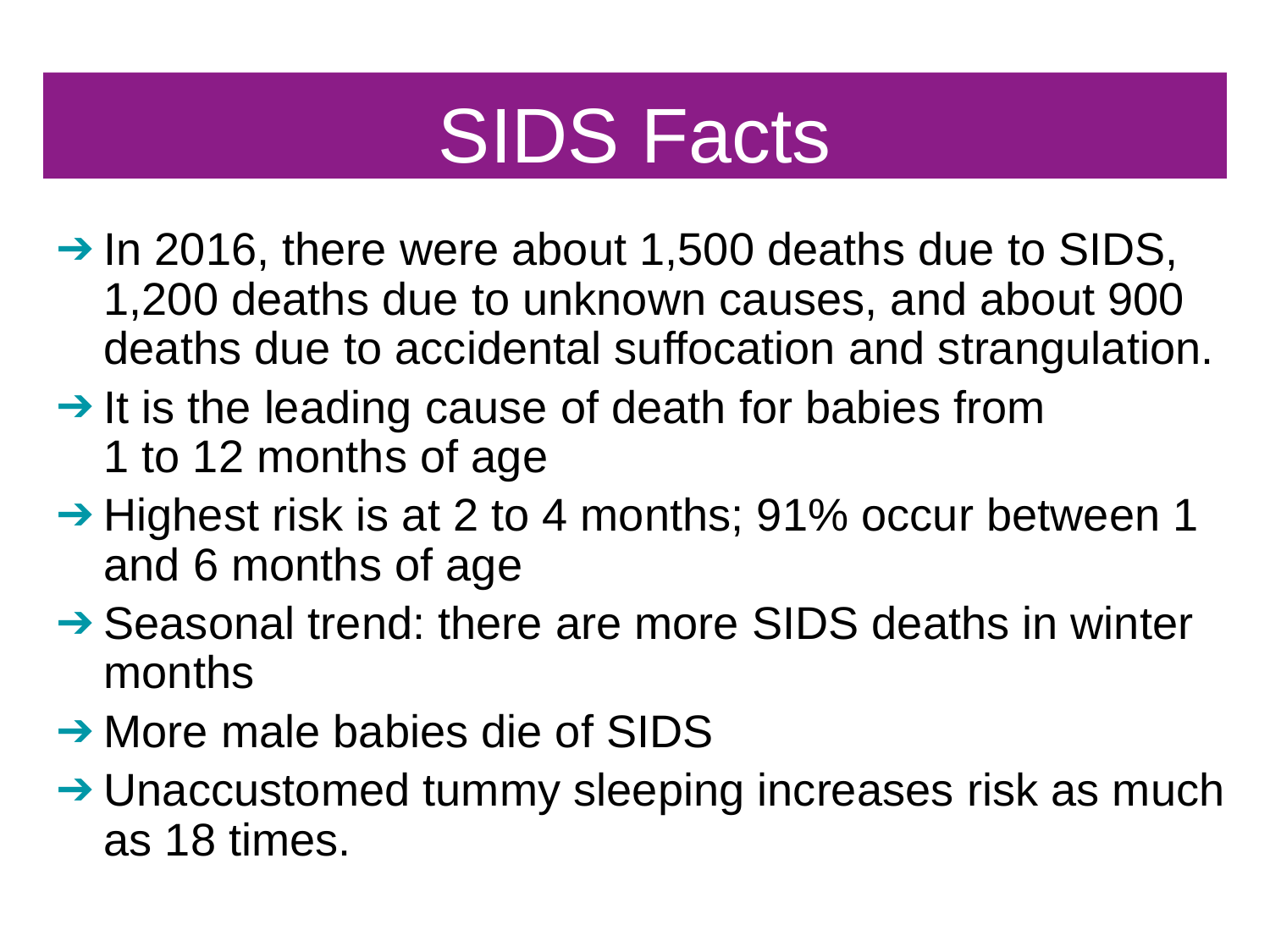

# SIDS Facts

In 2016, there were about 1,500 deaths due to SIDS, 1,200 deaths due to unknown causes, and about 900 deaths due to accidental suffocation and strangulation.
It is the leading cause of death for babies from
1 to 12 months of age
Highest risk is at 2 to 4 months; 91% occur between 1 and 6 months of age
Seasonal trend: there are more SIDS deaths in winter months
More male babies die of SIDS
Unaccustomed tummy sleeping increases risk as much as 18 times.